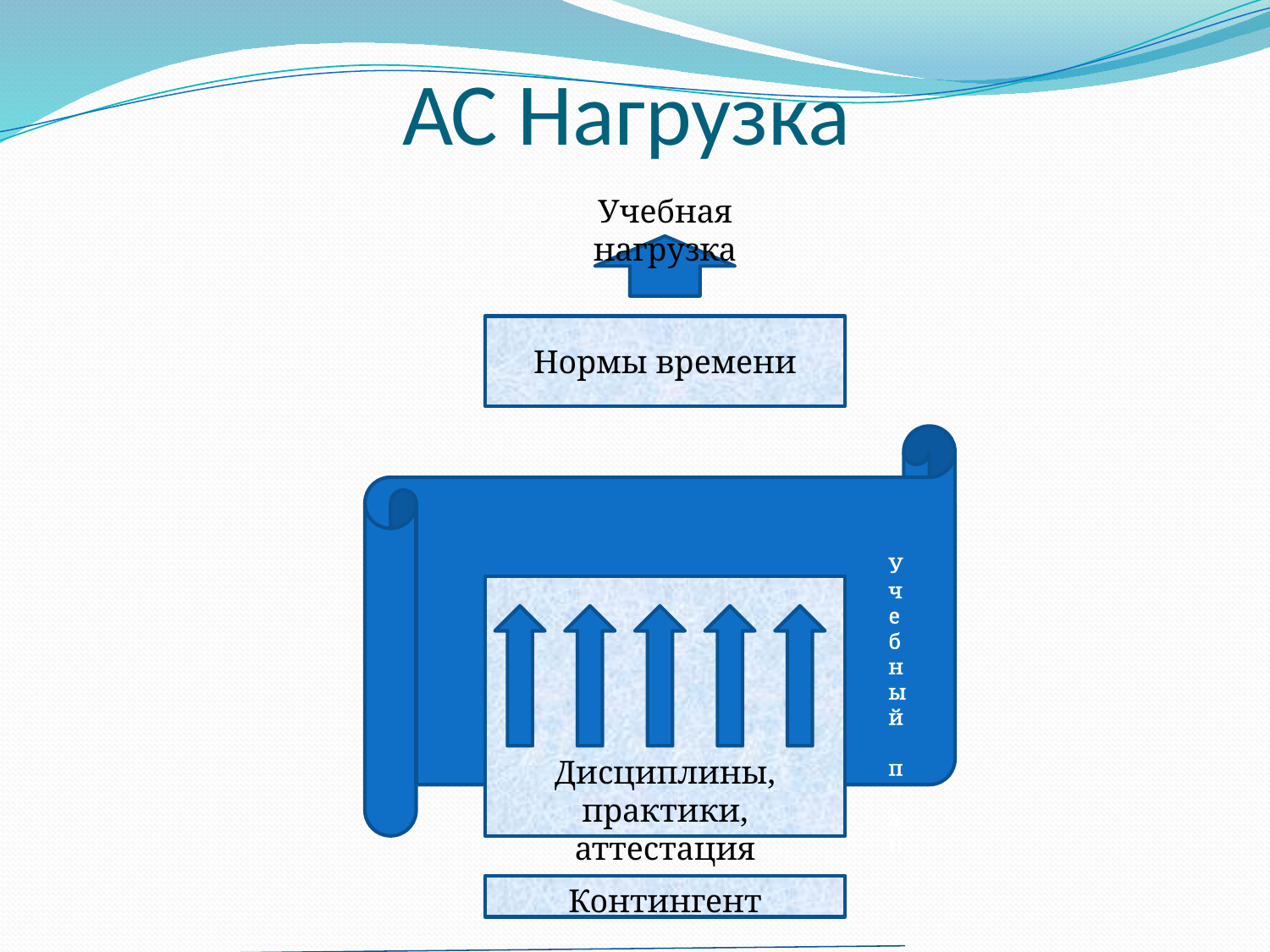

# АС Нагрузка
Учебная нагрузка

Нормы времени

Учебный план

Дисциплины, практики, аттестация
Контингент